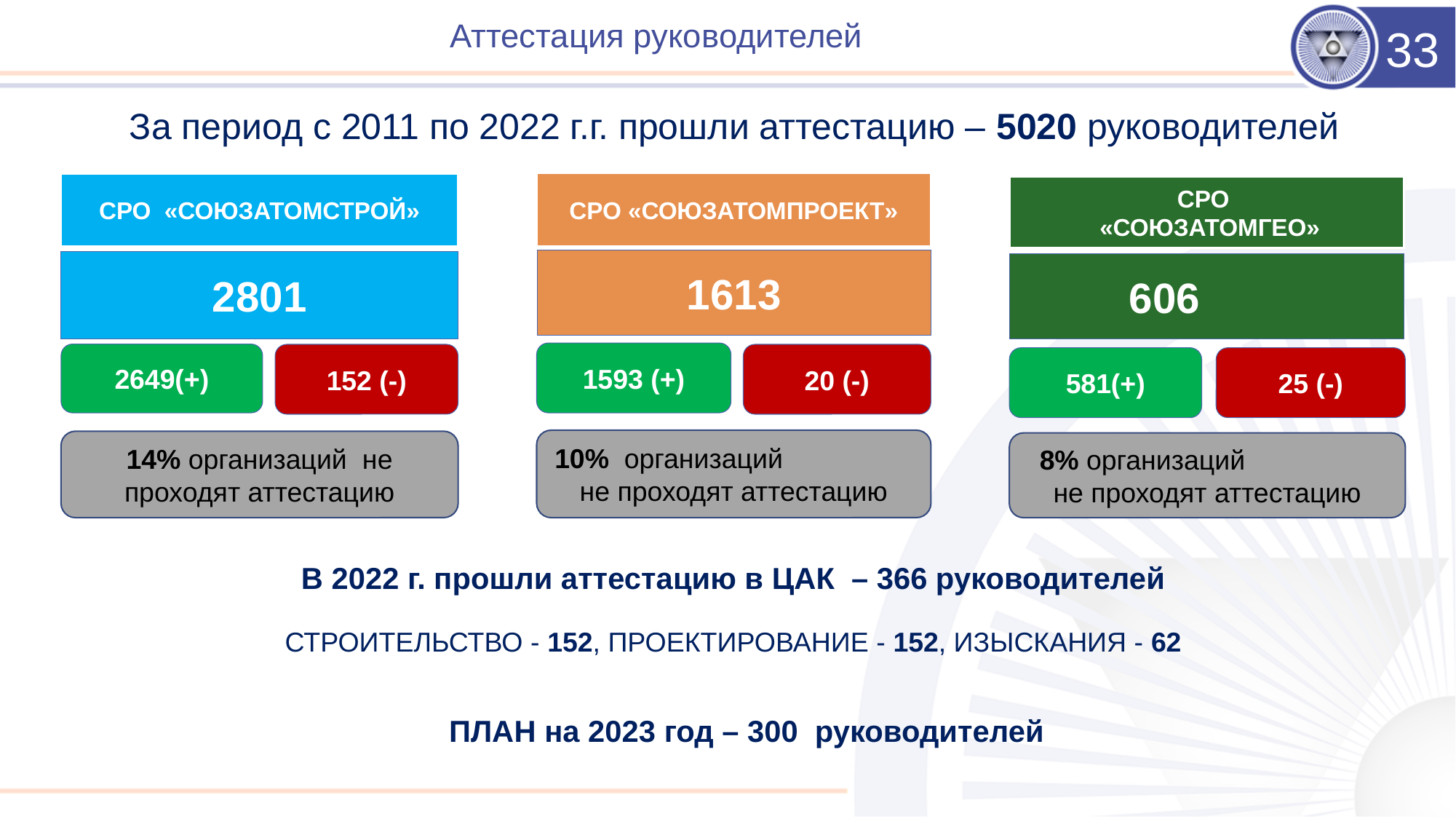

# Аттестация руководителей
33
За период с 2011 по 2022 г.г. прошли аттестацию – 5020 руководителей
СРО «СОЮЗАТОМПРОЕКТ»
СРО  «СОЮЗАТОМСТРОЙ»
СРО
 «СОЮЗАТОМГЕО»
1613
2801
606
1593 (+)
2649(+)
152 (-)
20 (-)
581(+)
25 (-)
10%  организаций                  не проходят аттестацию
14% организаций  не проходят аттестацию
8% организаций                  не проходят аттестацию
В 2022 г. прошли аттестацию в ЦАК  – 366 руководителей

СТРОИТЕЛЬСТВО - 152, ПРОЕКТИРОВАНИЕ - 152, ИЗЫСКАНИЯ - 62
         ПЛАН на 2023 год – 300  руководителей